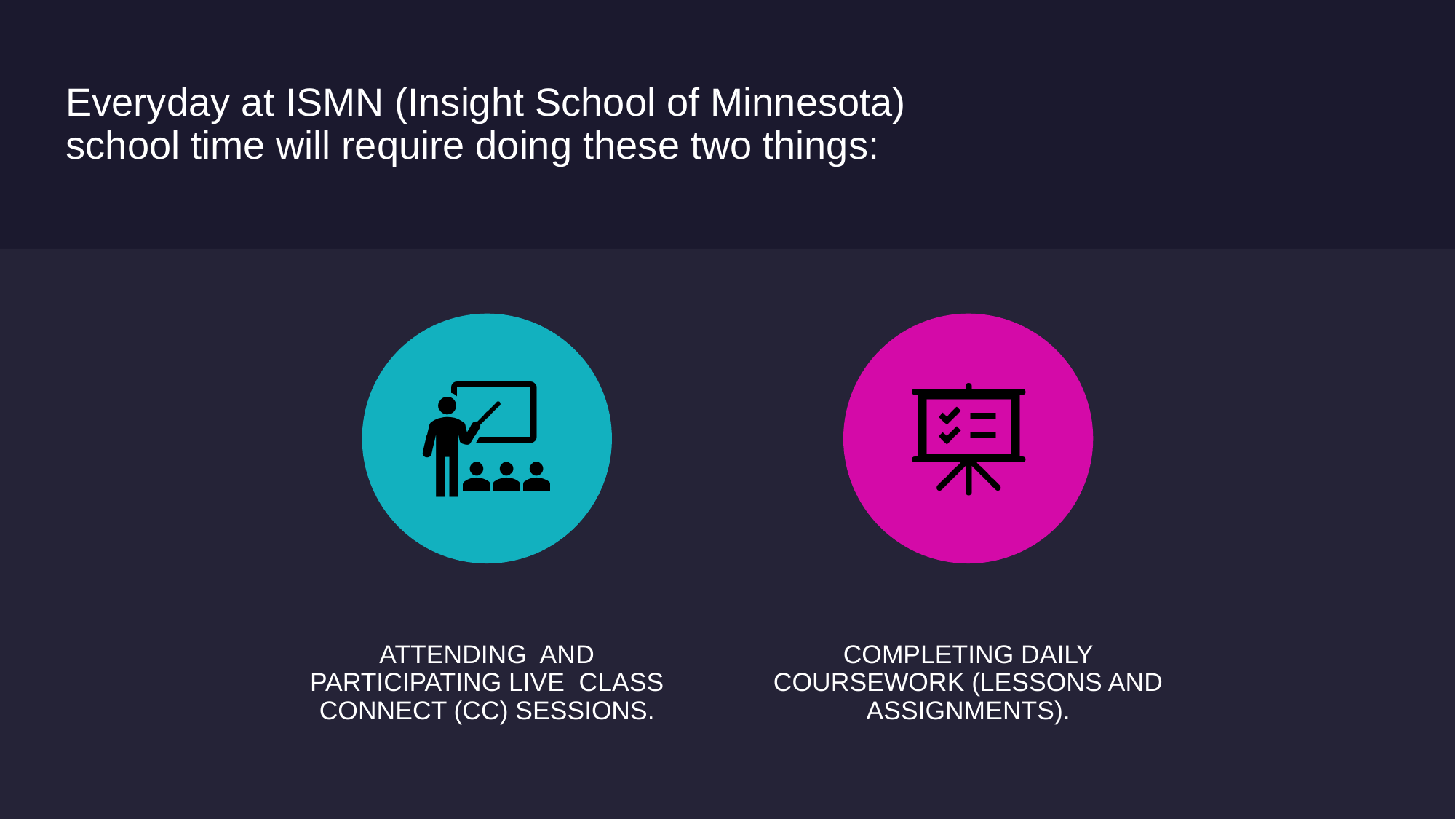

# Everyday at ISMN (Insight School of Minnesota) school time will require doing these two things:

Attending  and Participating live  Class Connect (CC) sessions.
Completing daily coursework (lessons and assignments).